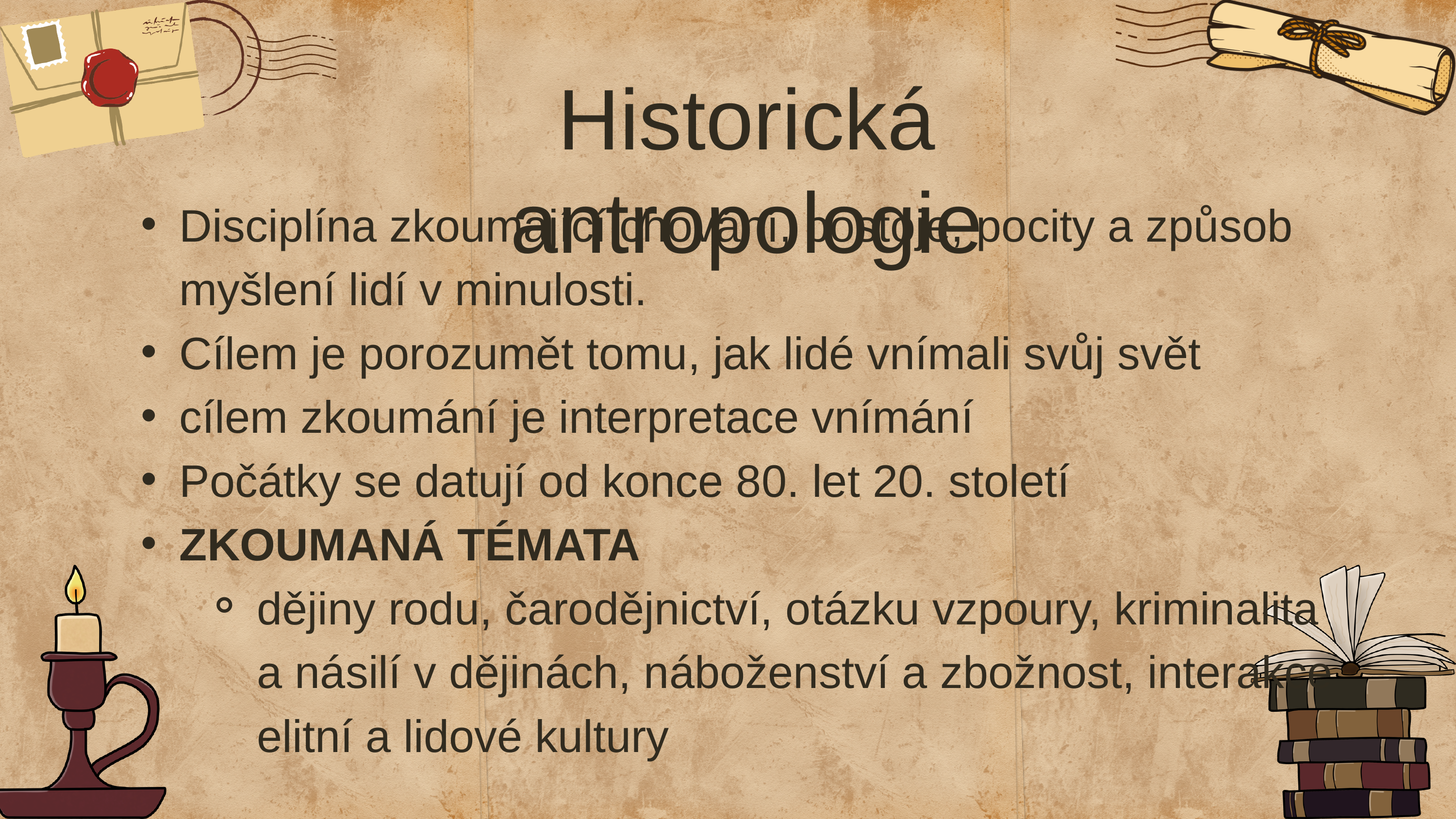

Historická antropologie
Disciplína zkoumající chování, postoje, pocity a způsob myšlení lidí v minulosti.
Cílem je porozumět tomu, jak lidé vnímali svůj svět
cílem zkoumání je interpretace vnímání
Počátky se datují od konce 80. let 20. století
ZKOUMANÁ TÉMATA
dějiny rodu, čarodějnictví, otázku vzpoury, kriminalita a násilí v dějinách, náboženství a zbožnost, interakce elitní a lidové kultury